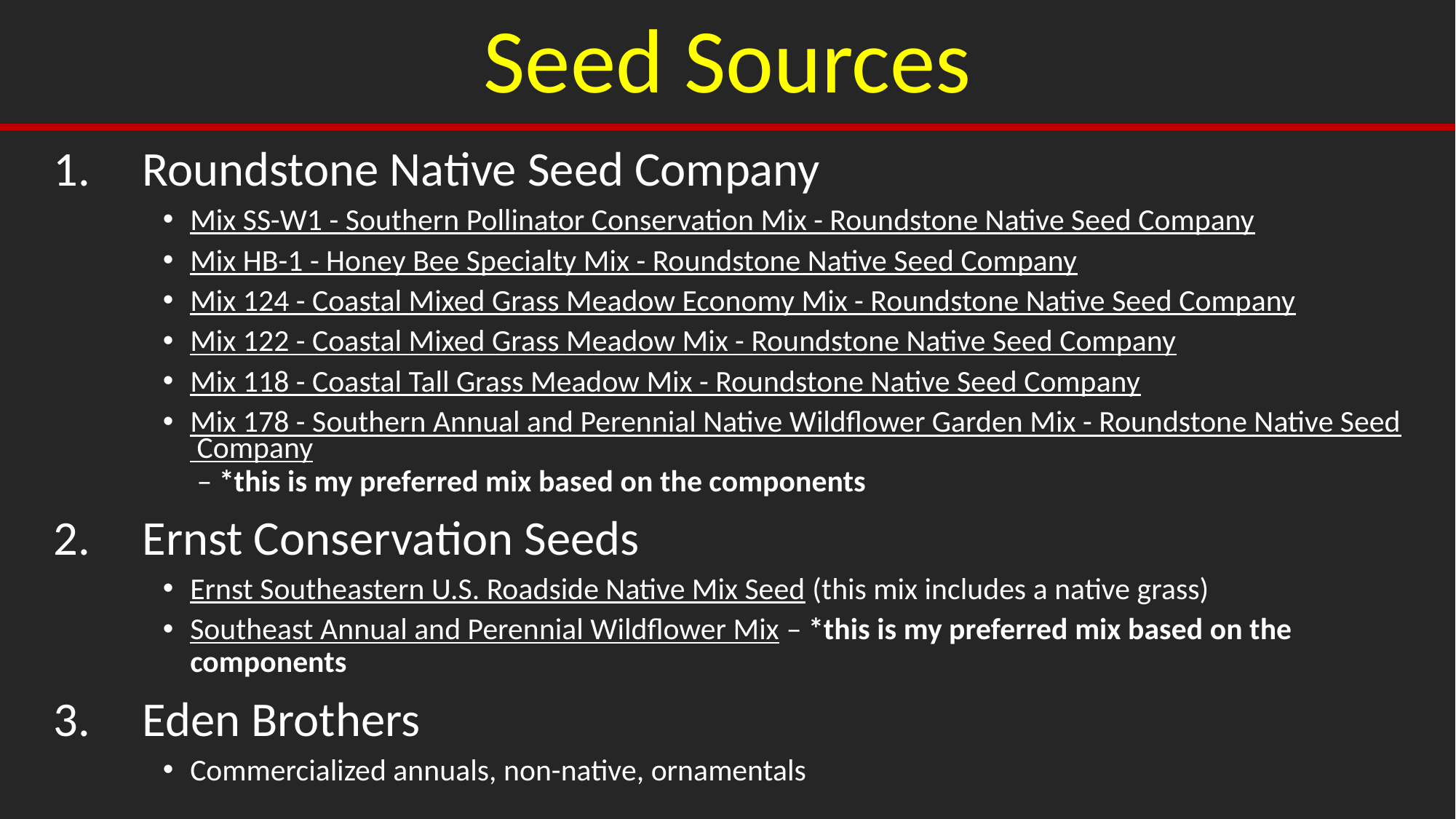

Seed Sources
Roundstone Native Seed Company
Mix SS-W1 - Southern Pollinator Conservation Mix - Roundstone Native Seed Company
Mix HB-1 - Honey Bee Specialty Mix - Roundstone Native Seed Company
Mix 124 - Coastal Mixed Grass Meadow Economy Mix - Roundstone Native Seed Company
Mix 122 - Coastal Mixed Grass Meadow Mix - Roundstone Native Seed Company
Mix 118 - Coastal Tall Grass Meadow Mix - Roundstone Native Seed Company
Mix 178 - Southern Annual and Perennial Native Wildflower Garden Mix - Roundstone Native Seed Company – *this is my preferred mix based on the components
Ernst Conservation Seeds
Ernst Southeastern U.S. Roadside Native Mix Seed (this mix includes a native grass)
Southeast Annual and Perennial Wildflower Mix – *this is my preferred mix based on the components
Eden Brothers
Commercialized annuals, non-native, ornamentals